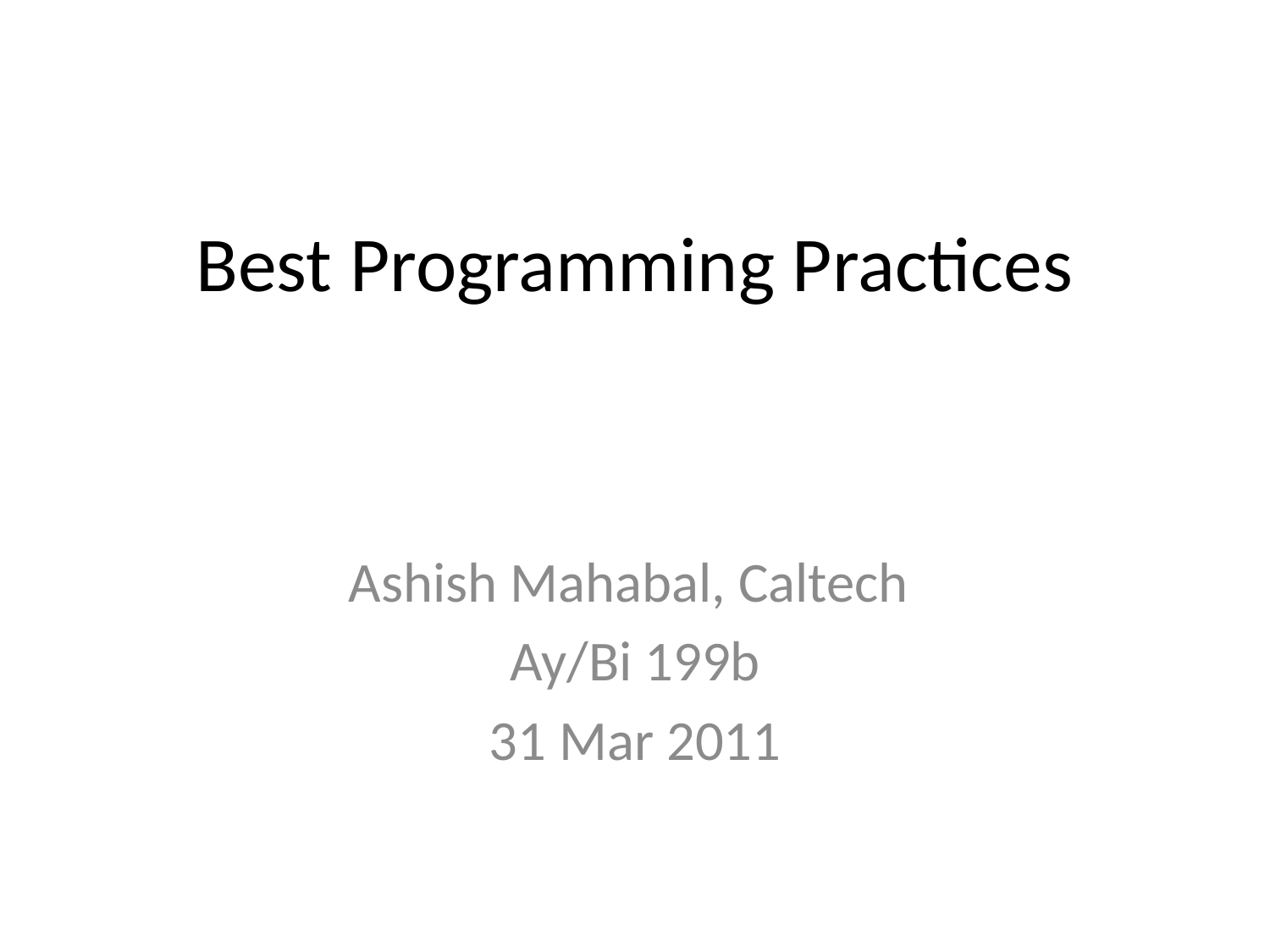

# Best Programming Practices
Ashish Mahabal, Caltech
Ay/Bi 199b
31 Mar 2011